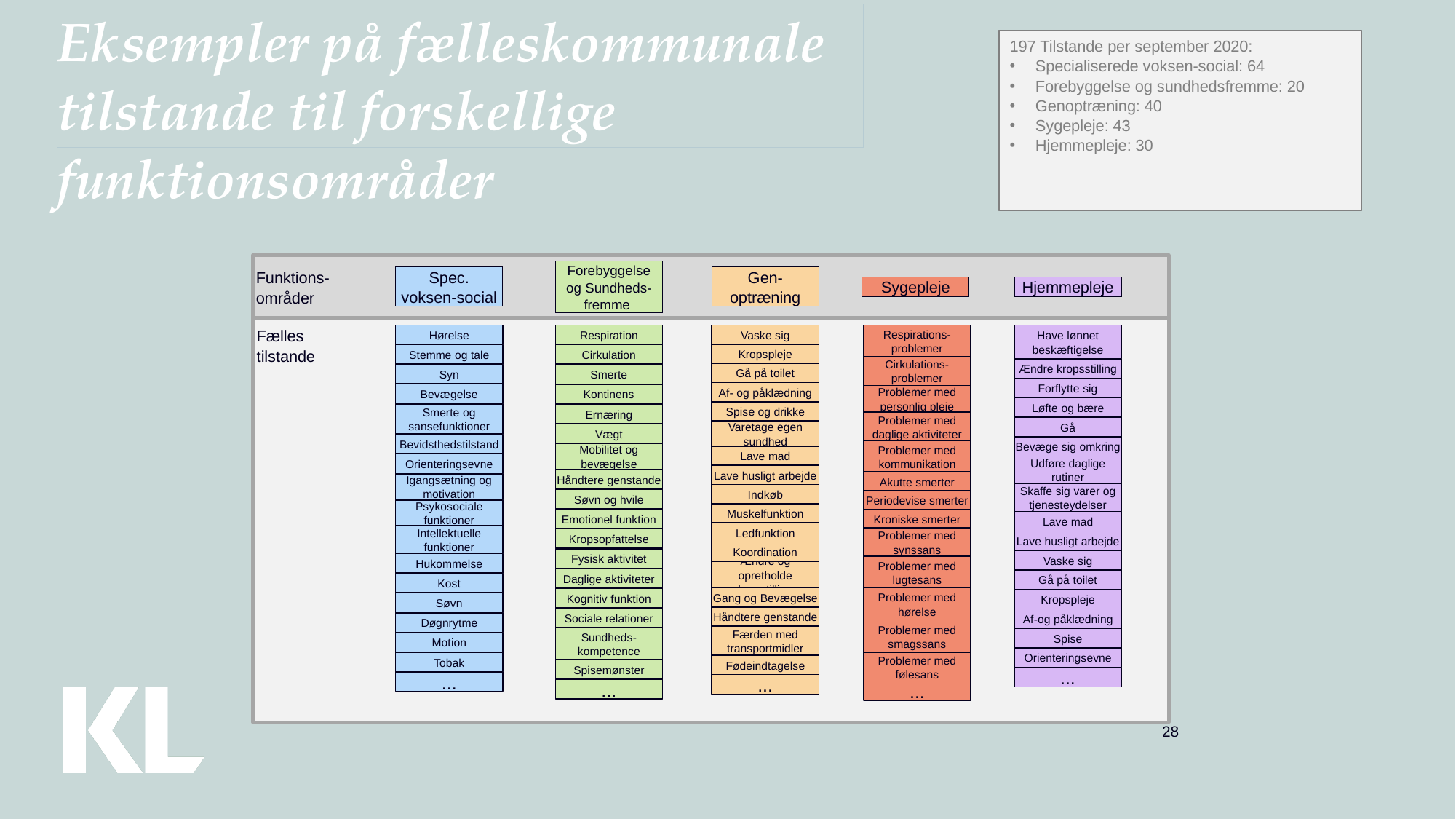

# Eksempler på fælleskommunale tilstande til forskellige funktionsområder
197 Tilstande per september 2020:
Specialiserede voksen-social: 64
Forebyggelse og sundhedsfremme: 20
Genoptræning: 40
Sygepleje: 43
Hjemmepleje: 30

Forebyggelse og Sundheds-fremme
Spec.
voksen-social
Funktions-
områder
Gen-optræning
Sygepleje
Hjemmepleje

Respiration
Cirkulation
Smerte
Kontinens
Ernæring
Vægt
Mobilitet og bevægelse
Håndtere genstande
Søvn og hvile
Emotionel funktion
Kropsopfattelse
Fysisk aktivitet
Daglige aktiviteter
Kognitiv funktion
Sociale relationer
Sundheds-
kompetence
Spisemønster
...
Vaske sig
Kropspleje
Gå på toilet
Af- og påklædning
Spise og drikke
Varetage egen sundhed
Lave mad
Lave husligt arbejde
Indkøb
Muskelfunktion
Ledfunktion
Koordination
Ændre og opretholde kropstilling
Gang og Bevægelse
Håndtere genstande
Færden med transportmidler
Fødeindtagelse
...
Respirations-problemer
Hørelse
Stemme og tale
Syn
Bevægelse
Smerte og
sansefunktioner
Bevidsthedstilstand
Orienteringsevne
Igangsætning og
motivation
Psykosociale funktioner
Intellektuelle funktioner
Hukommelse
Kost
Søvn
Døgnrytme
Motion
Tobak
...
Have lønnet beskæftigelse
Ændre kropsstilling
Forflytte sig
Løfte og bære
Gå
Bevæge sig omkring
Udføre daglige rutiner
Skaffe sig varer og tjenesteydelser
Lave mad
Lave husligt arbejde
Vaske sig
Gå på toilet
Kropspleje
Af-og påklædning
Spise
Orienteringsevne
...
Fælles
tilstande
Cirkulations-problemer
Problemer med personlig pleje
Problemer med daglige aktiviteter
Problemer med kommunikation
Akutte smerter
Periodevise smerter
Kroniske smerter
Problemer med synssans
Problemer med lugtesans
Problemer med hørelse
Problemer med smagssans
Problemer med følesans
...
28